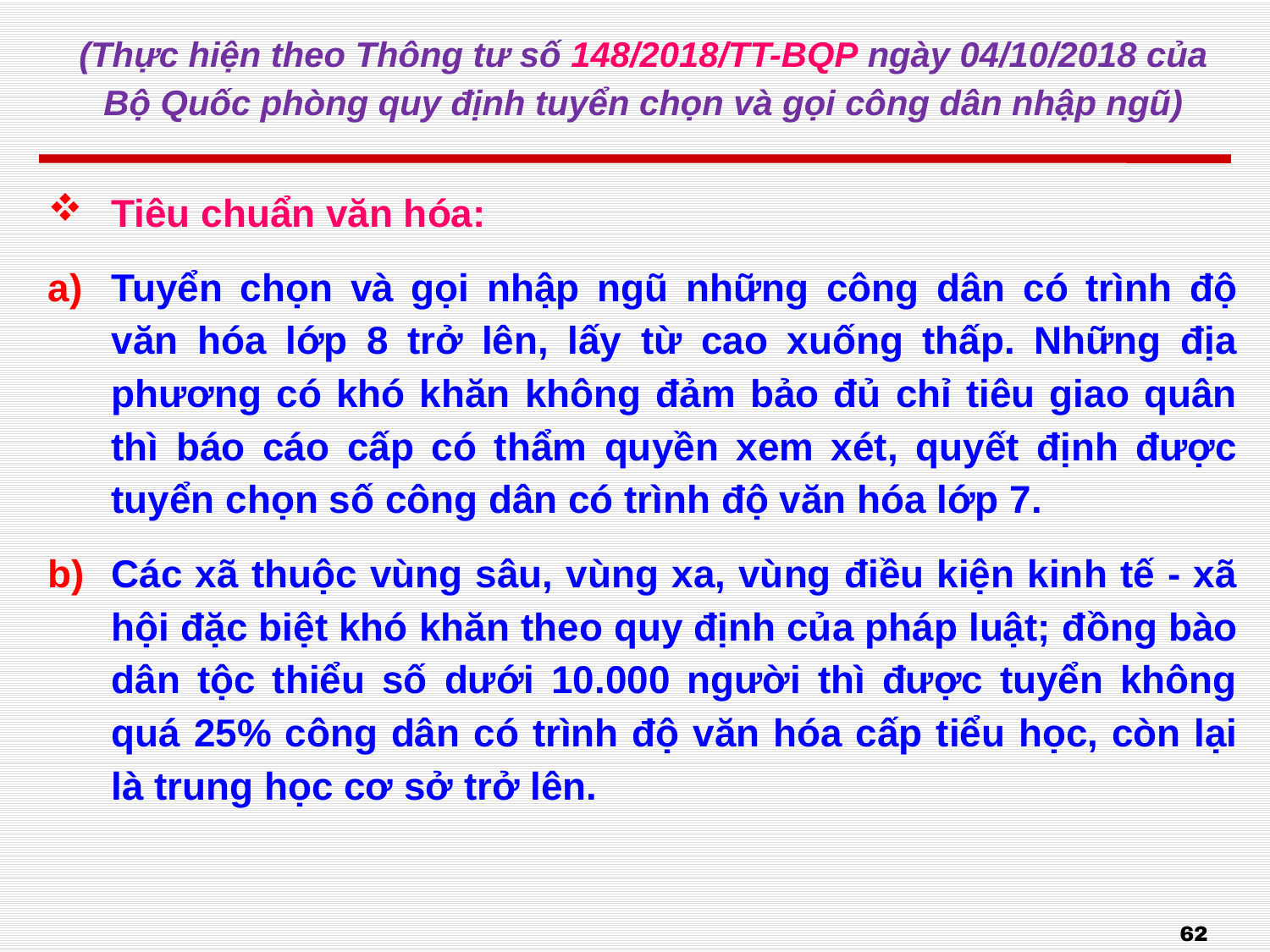

# (Thực hiện theo Thông tư số 148/2018/TT-BQP ngày 04/10/2018 của Bộ Quốc phòng quy định tuyển chọn và gọi công dân nhập ngũ)
Tiêu chuẩn văn hóa:
Tuyển chọn và gọi nhập ngũ những công dân có trình độ văn hóa lớp 8 trở lên, lấy từ cao xuống thấp. Những địa phương có khó khăn không đảm bảo đủ chỉ tiêu giao quân thì báo cáo cấp có thẩm quyền xem xét, quyết định được tuyển chọn số công dân có trình độ văn hóa lớp 7.
Các xã thuộc vùng sâu, vùng xa, vùng điều kiện kinh tế - xã hội đặc biệt khó khăn theo quy định của pháp luật; đồng bào dân tộc thiểu số dưới 10.000 người thì được tuyển không quá 25% công dân có trình độ văn hóa cấp tiểu học, còn lại là trung học cơ sở trở lên.